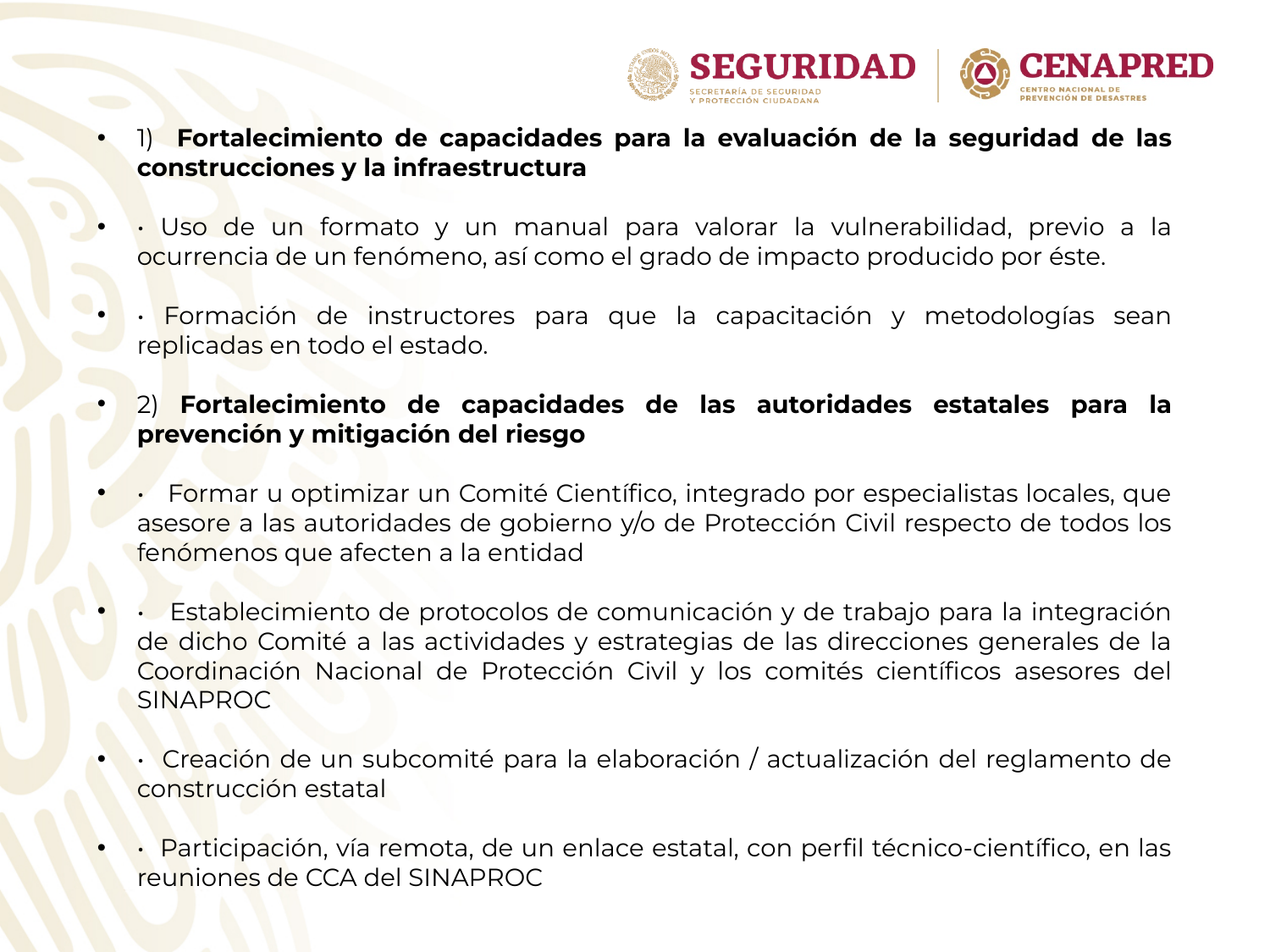

1)  Fortalecimiento de capacidades para la evaluación de la seguridad de las construcciones y la infraestructura

• Uso de un formato y un manual para valorar la vulnerabilidad, previo a la ocurrencia de un fenómeno, así como el grado de impacto producido por éste.

• Formación de instructores para que la capacitación y metodologías sean replicadas en todo el estado.

2) Fortalecimiento de capacidades de las autoridades estatales para la prevención y mitigación del riesgo

•   Formar u optimizar un Comité Científico, integrado por especialistas locales, que asesore a las autoridades de gobierno y/o de Protección Civil respecto de todos los fenómenos que afecten a la entidad

•   Establecimiento de protocolos de comunicación y de trabajo para la integración de dicho Comité a las actividades y estrategias de las direcciones generales de la Coordinación Nacional de Protección Civil y los comités científicos asesores del SINAPROC

•  Creación de un subcomité para la elaboración / actualización del reglamento de construcción estatal

•  Participación, vía remota, de un enlace estatal, con perfil técnico-científico, en las reuniones de CCA del SINAPROC